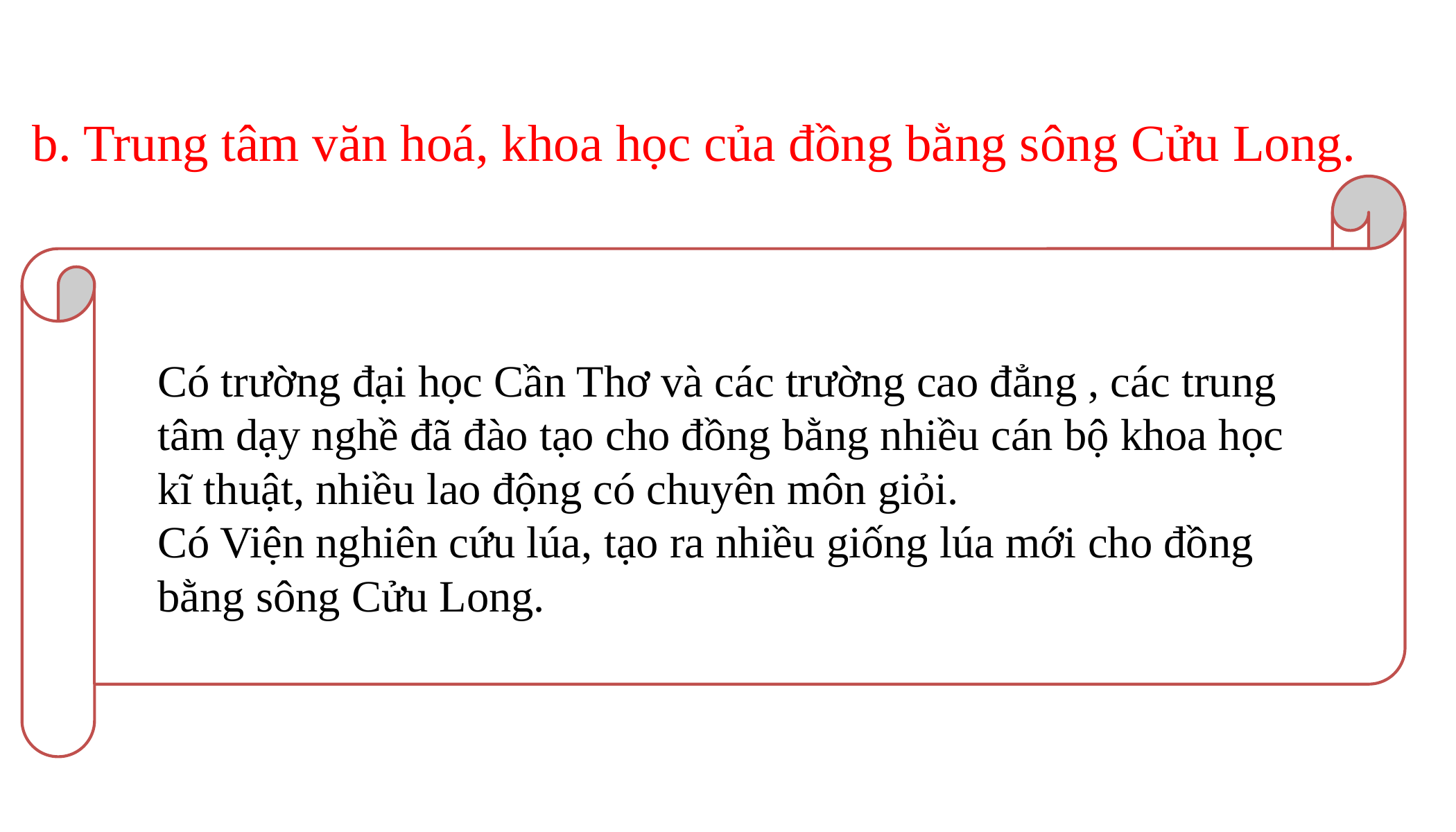

b. Trung tâm văn hoá, khoa học của đồng bằng sông Cửu Long.

Có trường đại học Cần Thơ và các trường cao đẳng , các trung tâm dạy nghề đã đào tạo cho đồng bằng nhiều cán bộ khoa học kĩ thuật, nhiều lao động có chuyên môn giỏi.
Có Viện nghiên cứu lúa, tạo ra nhiều giống lúa mới cho đồng bằng sông Cửu Long.